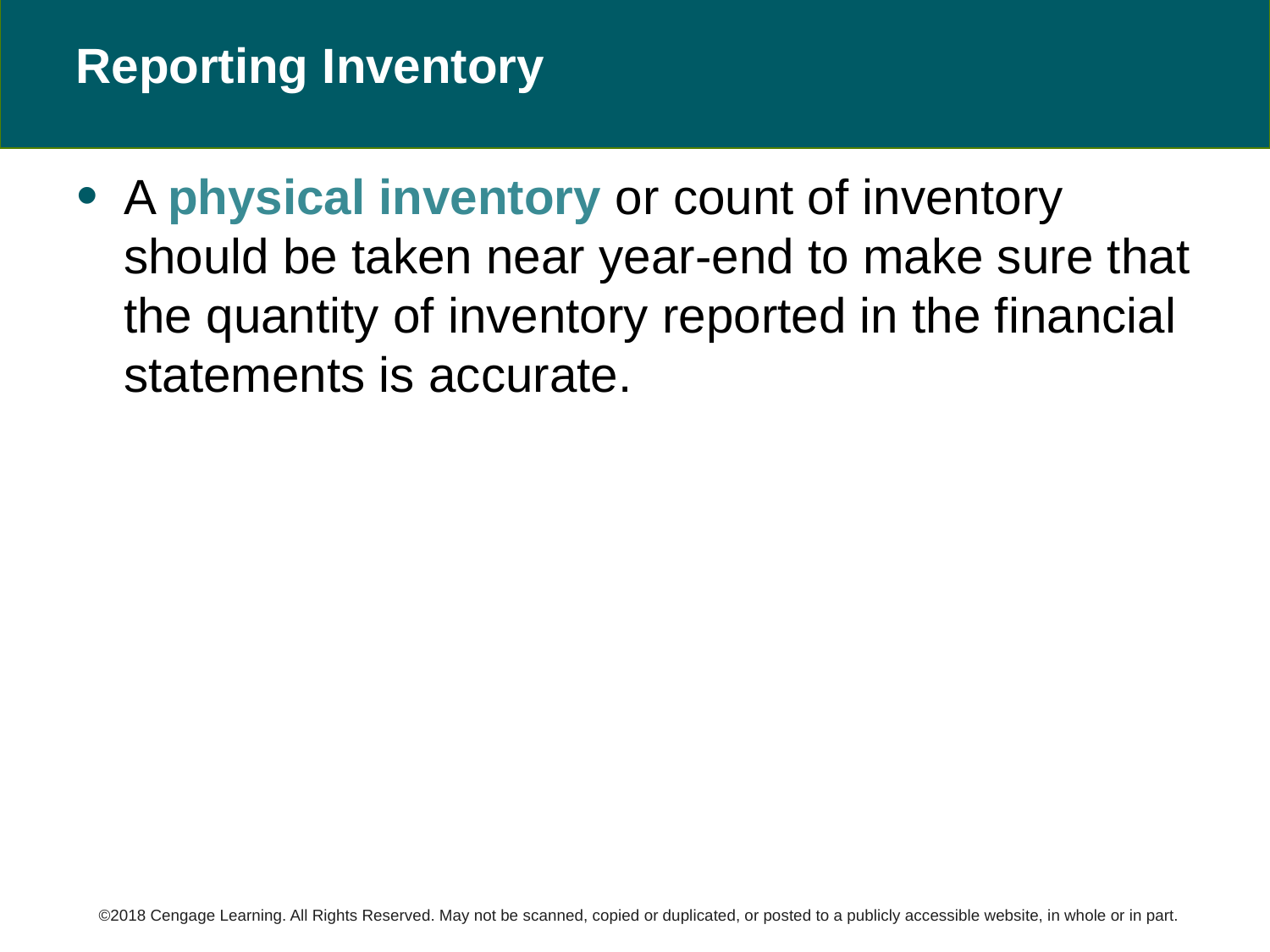

# Reporting Inventory
A physical inventory or count of inventory should be taken near year-end to make sure that the quantity of inventory reported in the financial statements is accurate.
©2018 Cengage Learning. All Rights Reserved. May not be scanned, copied or duplicated, or posted to a publicly accessible website, in whole or in part.